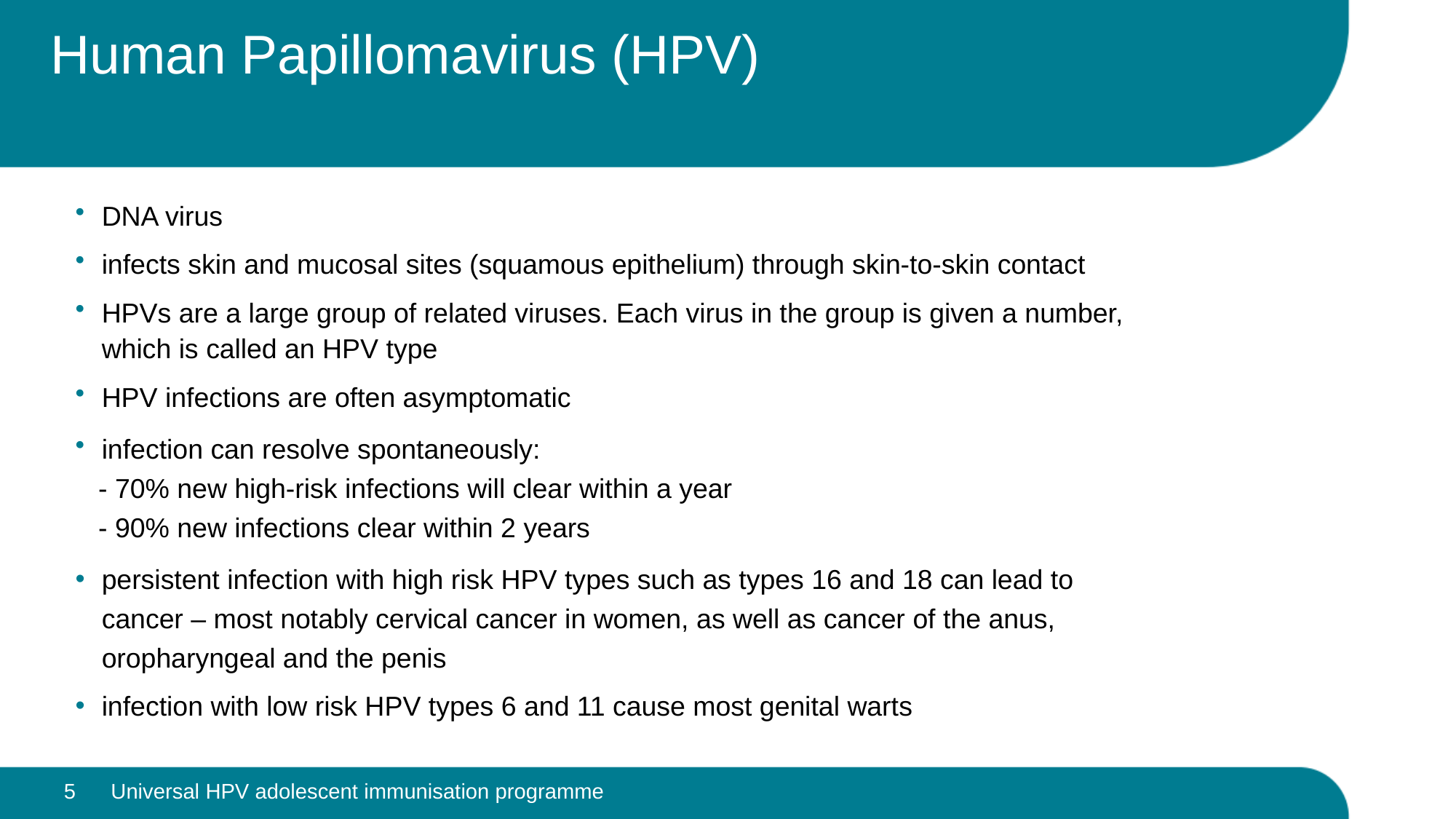

# Human Papillomavirus (HPV)
DNA virus
infects skin and mucosal sites (squamous epithelium) through skin-to-skin contact
HPVs are a large group of related viruses. Each virus in the group is given a number, which is called an HPV type
HPV infections are often asymptomatic
infection can resolve spontaneously:
   - 70% new high-risk infections will clear within a year
   - 90% new infections clear within 2 years
persistent infection with high risk HPV types such as types 16 and 18 can lead to cancer – most notably cervical cancer in women, as well as cancer of the anus, oropharyngeal and the penis
infection with low risk HPV types 6 and 11 cause most genital warts

5
Universal HPV adolescent immunisation programme